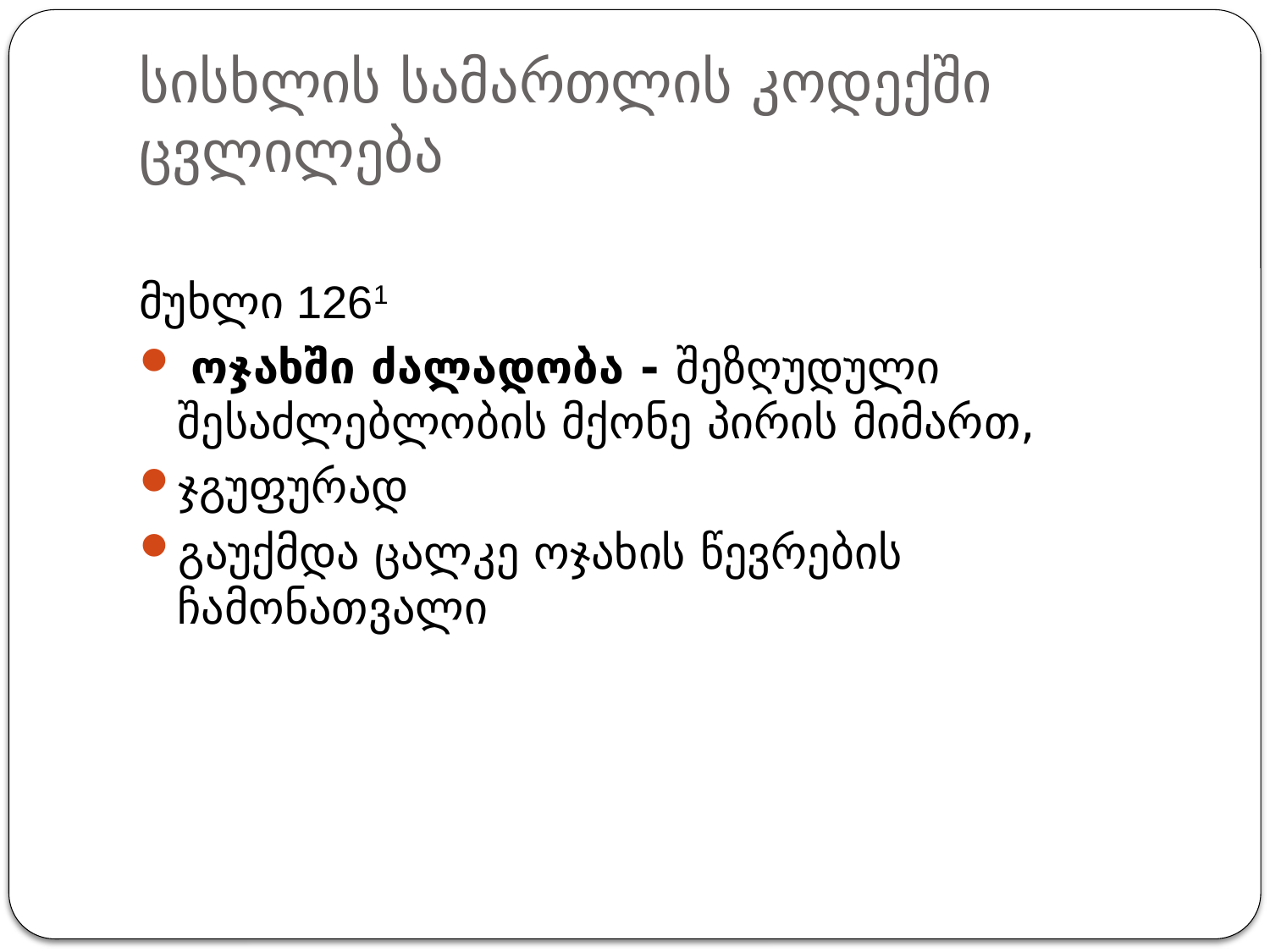

# სისხლის სამართლის კოდექში ცვლილება
მუხლი 1261
 ოჯახში ძალადობა - შეზღუდული შესაძლებლობის მქონე პირის მიმართ,
ჯგუფურად
გაუქმდა ცალკე ოჯახის წევრების ჩამონათვალი